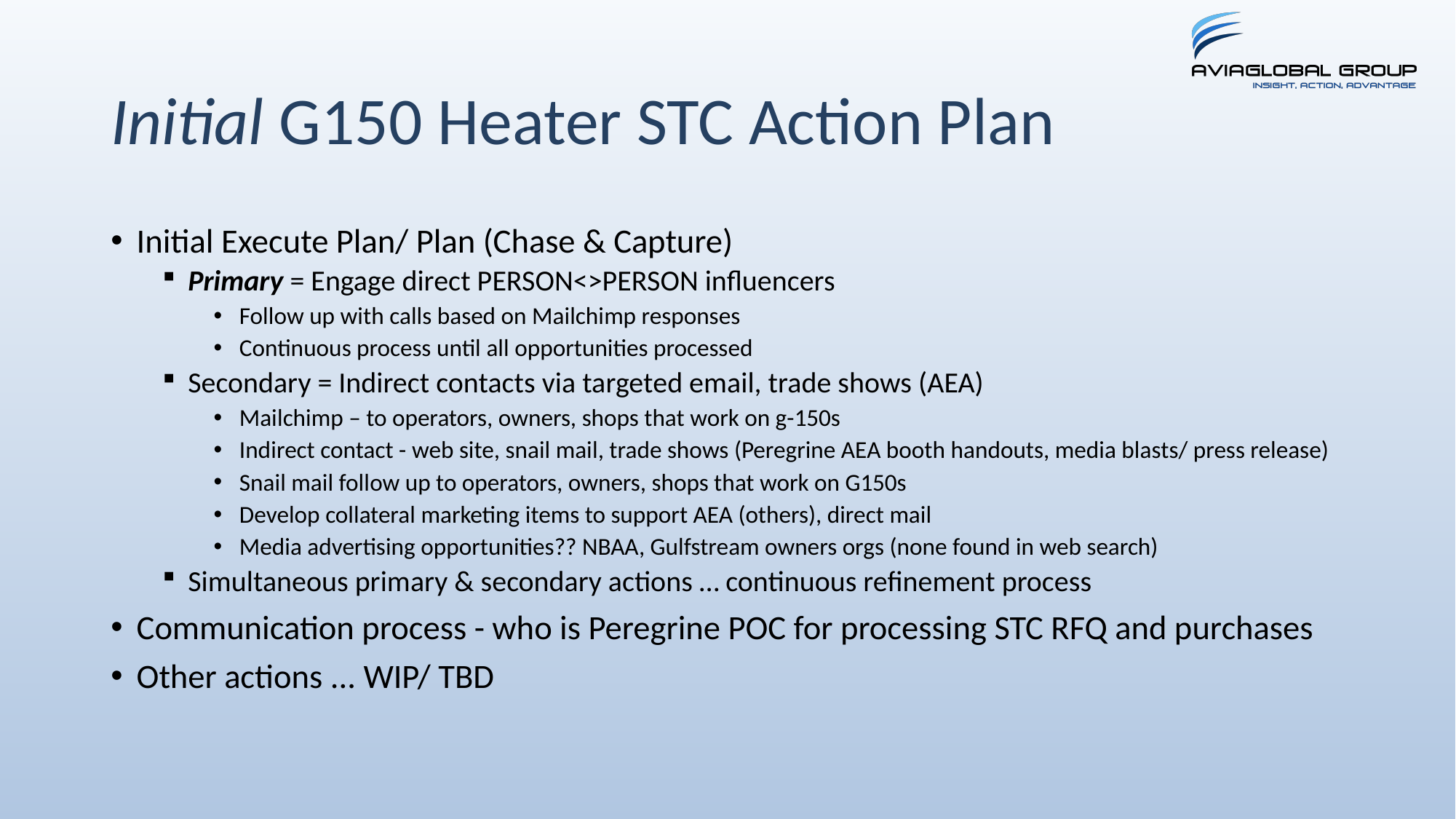

# Initial G150 Heater STC Action Plan
Initial Execute Plan/ Plan (Chase & Capture)
Primary = Engage direct PERSON<>PERSON influencers
Follow up with calls based on Mailchimp responses
Continuous process until all opportunities processed
Secondary = Indirect contacts via targeted email, trade shows (AEA)
Mailchimp – to operators, owners, shops that work on g-150s
Indirect contact - web site, snail mail, trade shows (Peregrine AEA booth handouts, media blasts/ press release)
Snail mail follow up to operators, owners, shops that work on G150s
Develop collateral marketing items to support AEA (others), direct mail
Media advertising opportunities?? NBAA, Gulfstream owners orgs (none found in web search)
Simultaneous primary & secondary actions … continuous refinement process
Communication process - who is Peregrine POC for processing STC RFQ and purchases
Other actions ... WIP/ TBD